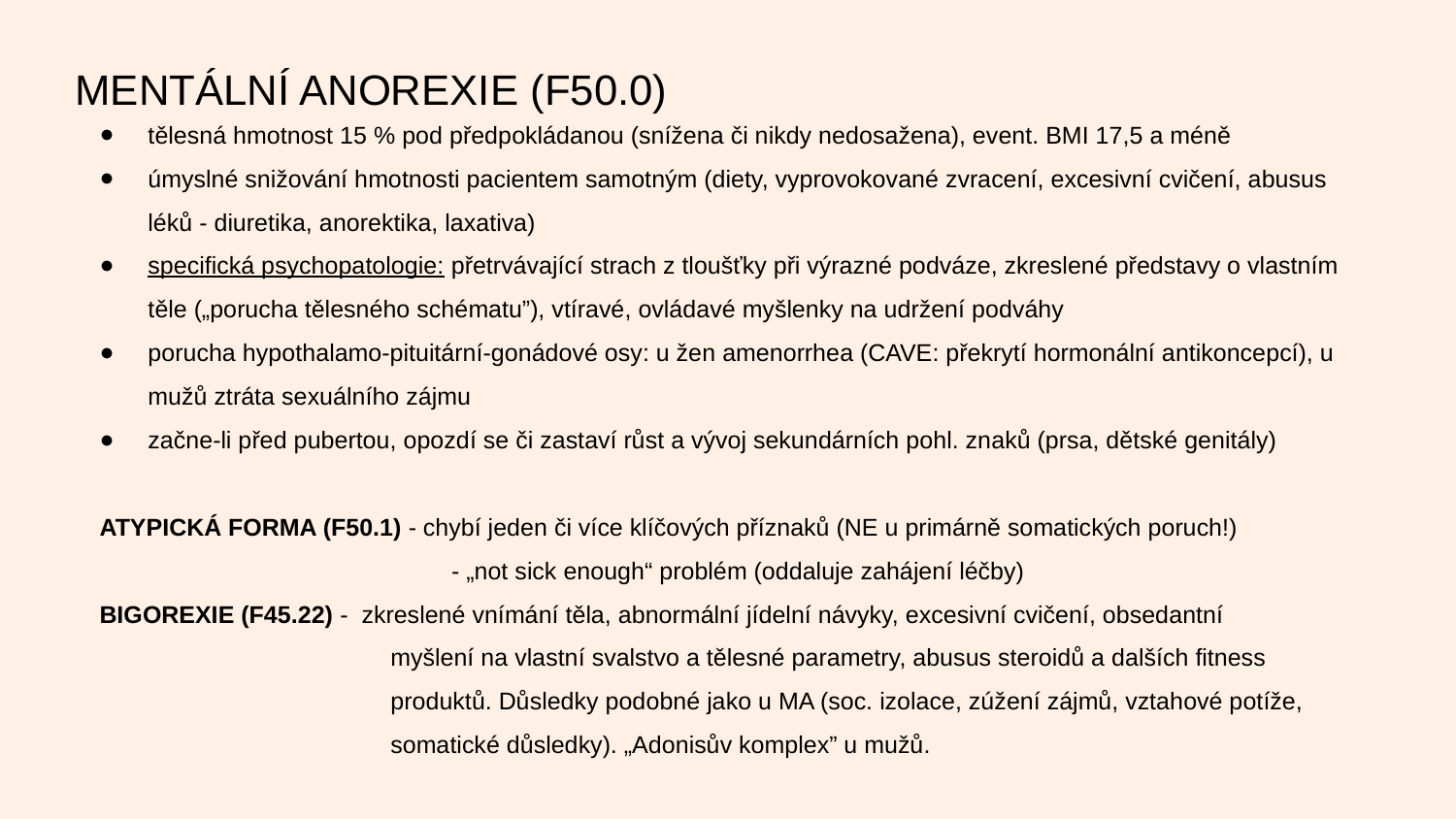

MENTÁLNÍ ANOREXIE (F50.0)
tělesná hmotnost 15 % pod předpokládanou (snížena či nikdy nedosažena), event. BMI 17,5 a méně
úmyslné snižování hmotnosti pacientem samotným (diety, vyprovokované zvracení, excesivní cvičení, abusus léků - diuretika, anorektika, laxativa)
specifická psychopatologie: přetrvávající strach z tloušťky při výrazné podváze, zkreslené představy o vlastním těle („porucha tělesného schématu”), vtíravé, ovládavé myšlenky na udržení podváhy
porucha hypothalamo-pituitární-gonádové osy: u žen amenorrhea (CAVE: překrytí hormonální antikoncepcí), u mužů ztráta sexuálního zájmu
začne-li před pubertou, opozdí se či zastaví růst a vývoj sekundárních pohl. znaků (prsa, dětské genitály)

ATYPICKÁ FORMA (F50.1) - chybí jeden či více klíčových příznaků (NE u primárně somatických poruch!)
                                                    - „not sick enough“ problém (oddaluje zahájení léčby)
BIGOREXIE (F45.22) -  zkreslené vnímání těla, abnormální jídelní návyky, excesivní cvičení, obsedantní
                                           myšlení na vlastní svalstvo a tělesné parametry, abusus steroidů a dalších fitness
                                           produktů. Důsledky podobné jako u MA (soc. izolace, zúžení zájmů, vztahové potíže,
                                           somatické důsledky). „Adonisův komplex” u mužů.